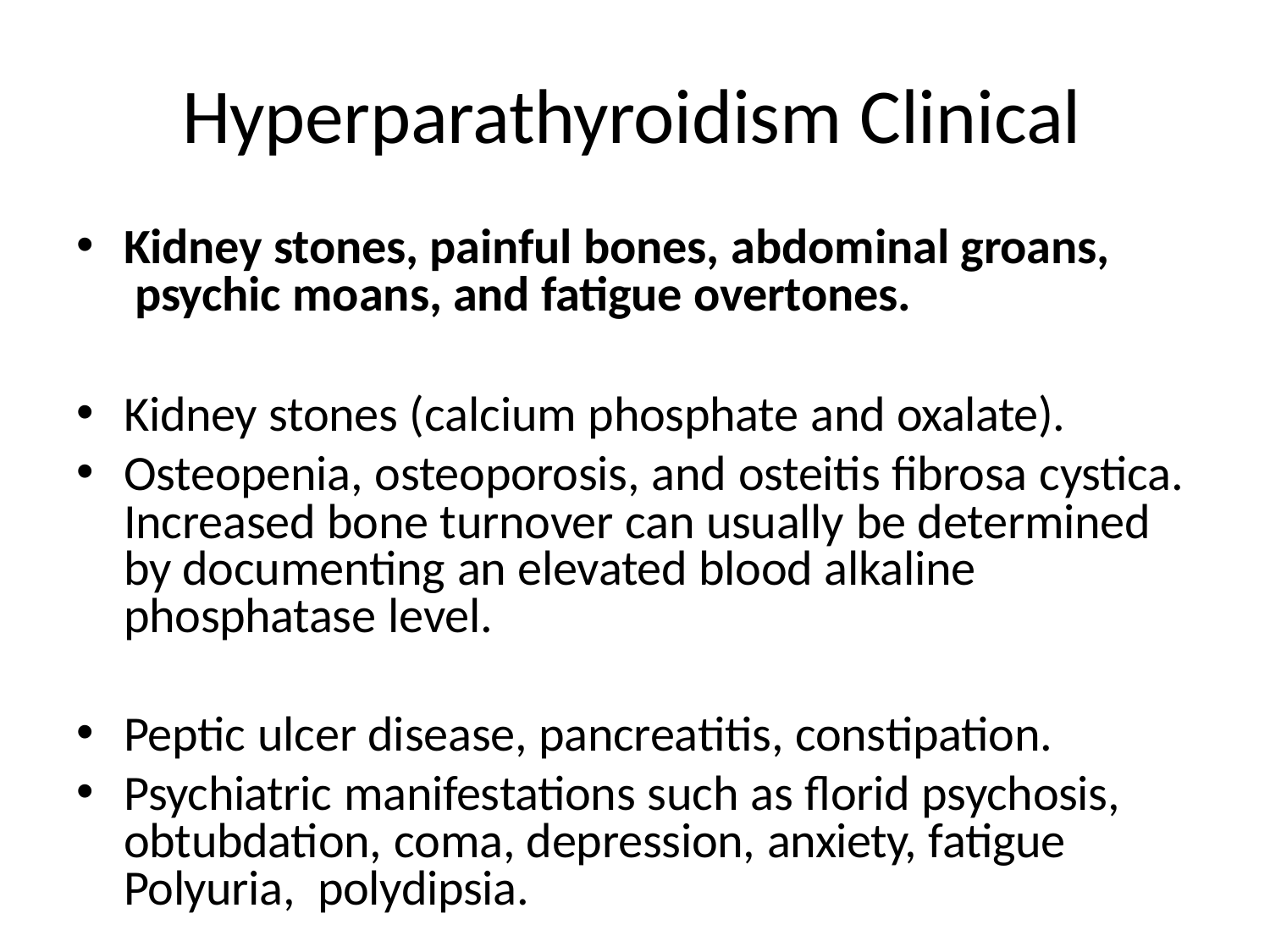

# Hyperparathyroidism Clinical
Kidney stones, painful bones, abdominal groans,  psychic moans, and fatigue overtones.

Kidney stones (calcium phosphate and oxalate).
Osteopenia, osteoporosis, and osteitis fibrosa cystica.  Increased bone turnover can usually be determined  by documenting an elevated blood alkaline  phosphatase level.

Peptic ulcer disease, pancreatitis, constipation.
Psychiatric manifestations such as florid psychosis,  obtubdation, coma, depression, anxiety, fatigue Polyuria,  polydipsia.